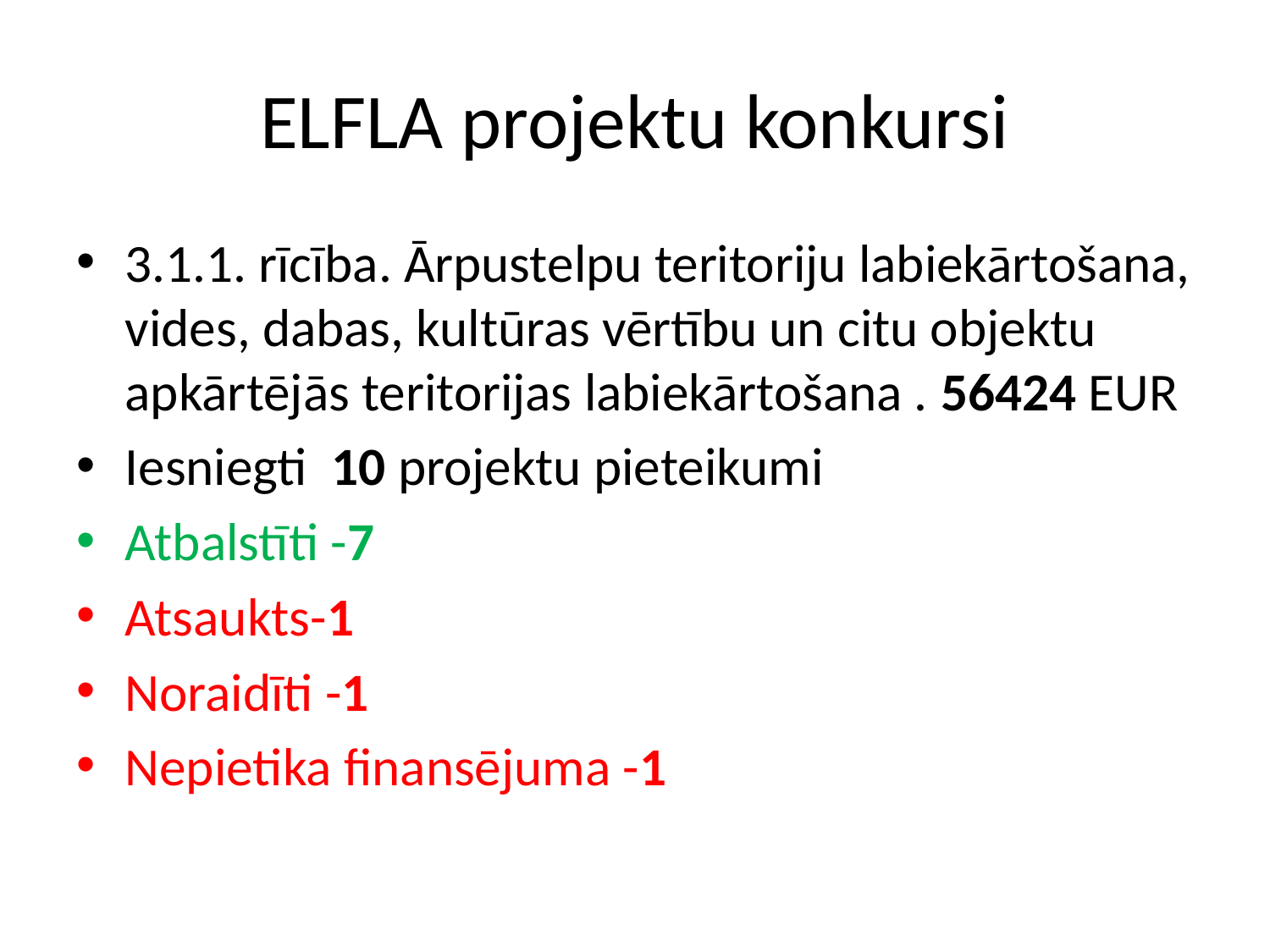

# ELFLA projektu konkursi
3.1.1. rīcība. Ārpustelpu teritoriju labiekārtošana, vides, dabas, kultūras vērtību un citu objektu apkārtējās teritorijas labiekārtošana . 56424 EUR
Iesniegti  10 projektu pieteikumi
Atbalstīti -7
Atsaukts-1
Noraidīti -1
Nepietika finansējuma -1